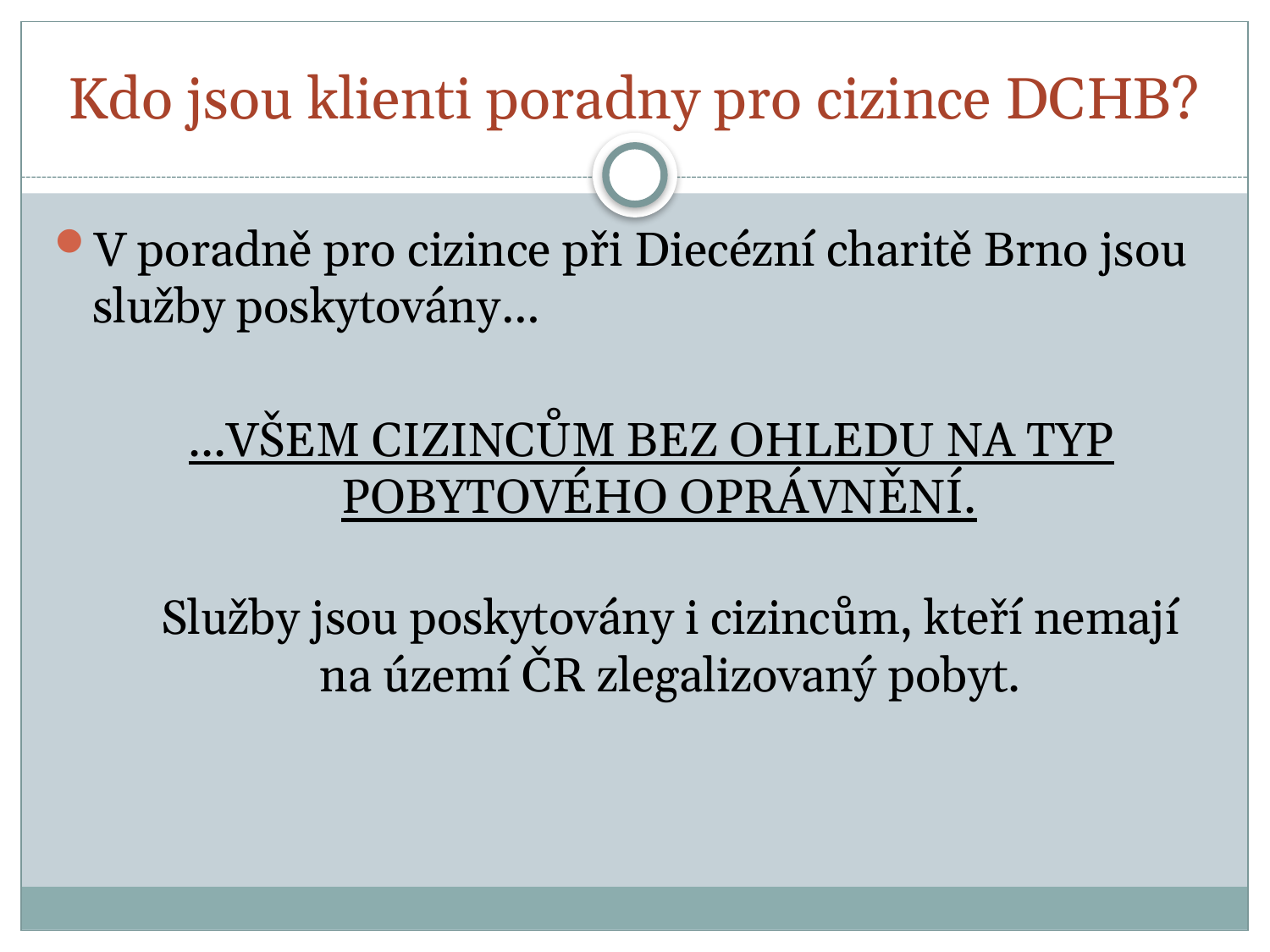

# Kdo jsou klienti poradny pro cizince DCHB?
V poradně pro cizince při Diecézní charitě Brno jsou služby poskytovány…

...VŠEM CIZINCŮM BEZ OHLEDU NA TYP POBYTOVÉHO OPRÁVNĚNÍ.

	Služby jsou poskytovány i cizincům, kteří nemají na území ČR zlegalizovaný pobyt.